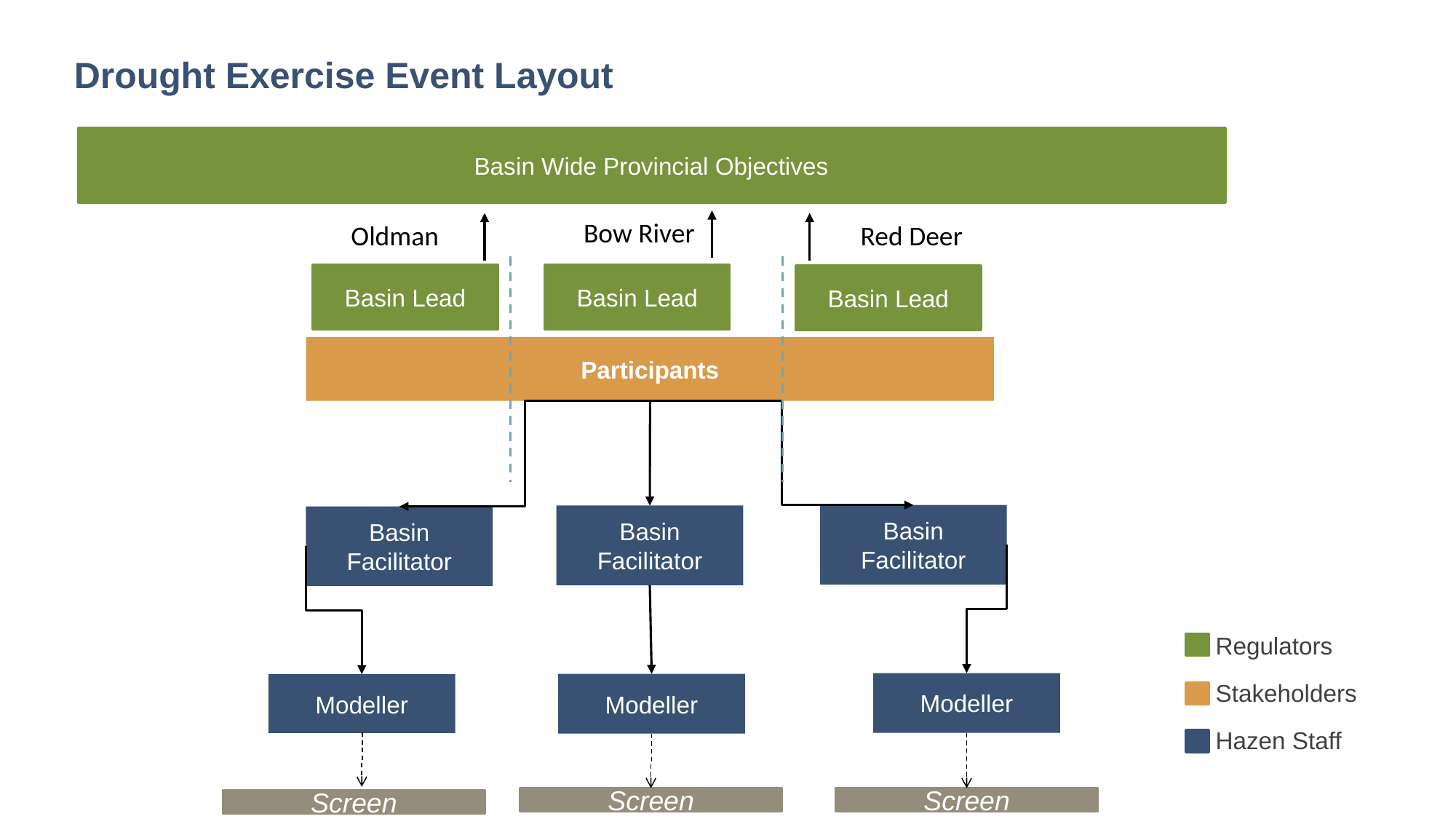

# Drought Exercise Event Layout
Basin Wide Provincial Objectives
Bow River
Oldman
Red Deer
Participants
Basin Facilitator
Basin Facilitator
Basin Facilitator
Modeller
Screen
Modeller
Screen
Screen
Basin Lead
Basin Lead
Basin Lead
Modeller
Regulators
Stakeholders
Hazen Staff